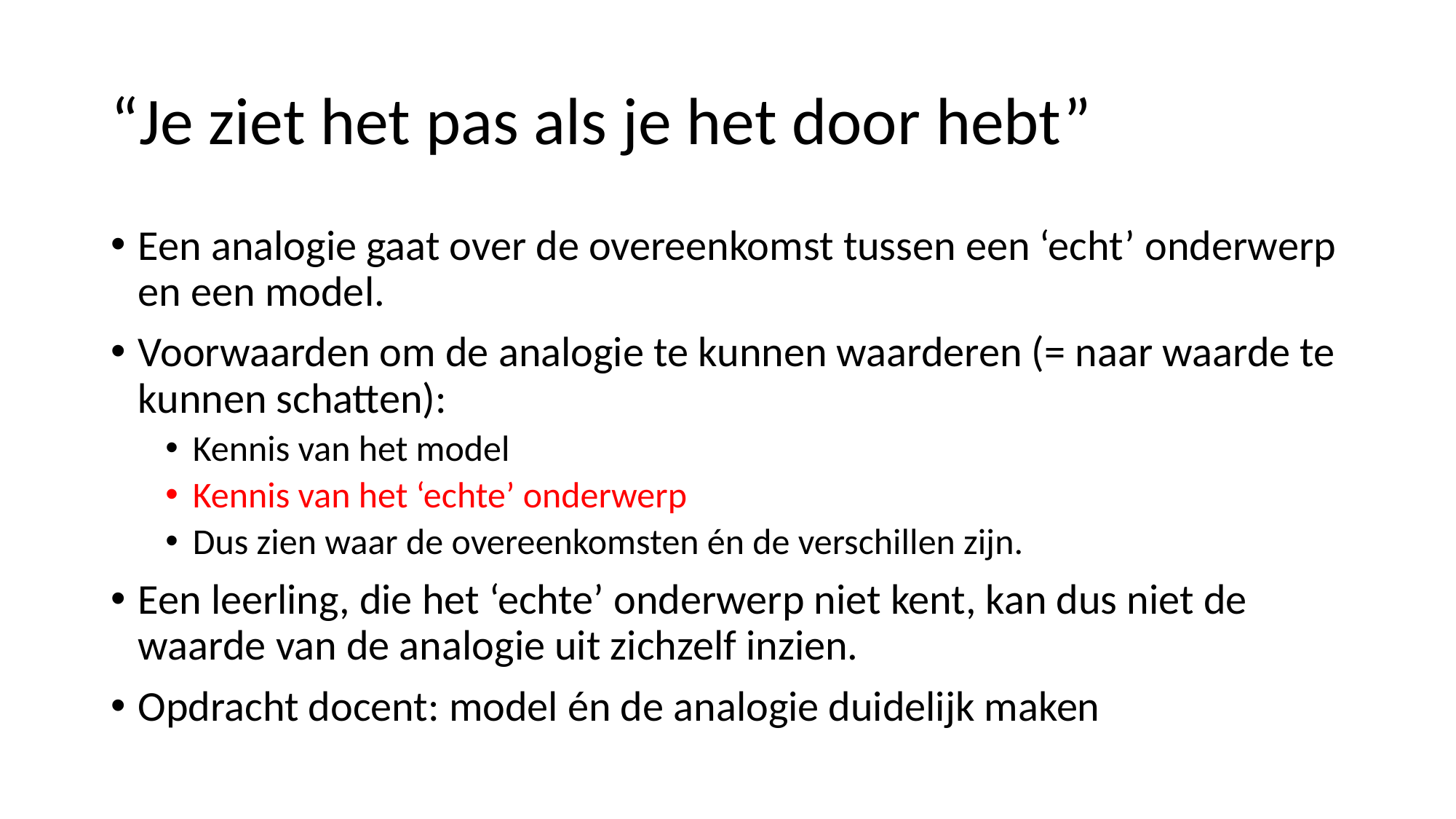

# “Je ziet het pas als je het door hebt”
Een analogie gaat over de overeenkomst tussen een ‘echt’ onderwerp en een model.
Voorwaarden om de analogie te kunnen waarderen (= naar waarde te kunnen schatten):
Kennis van het model
Kennis van het ‘echte’ onderwerp
Dus zien waar de overeenkomsten én de verschillen zijn.
Een leerling, die het ‘echte’ onderwerp niet kent, kan dus niet de waarde van de analogie uit zichzelf inzien.
Opdracht docent: model én de analogie duidelijk maken